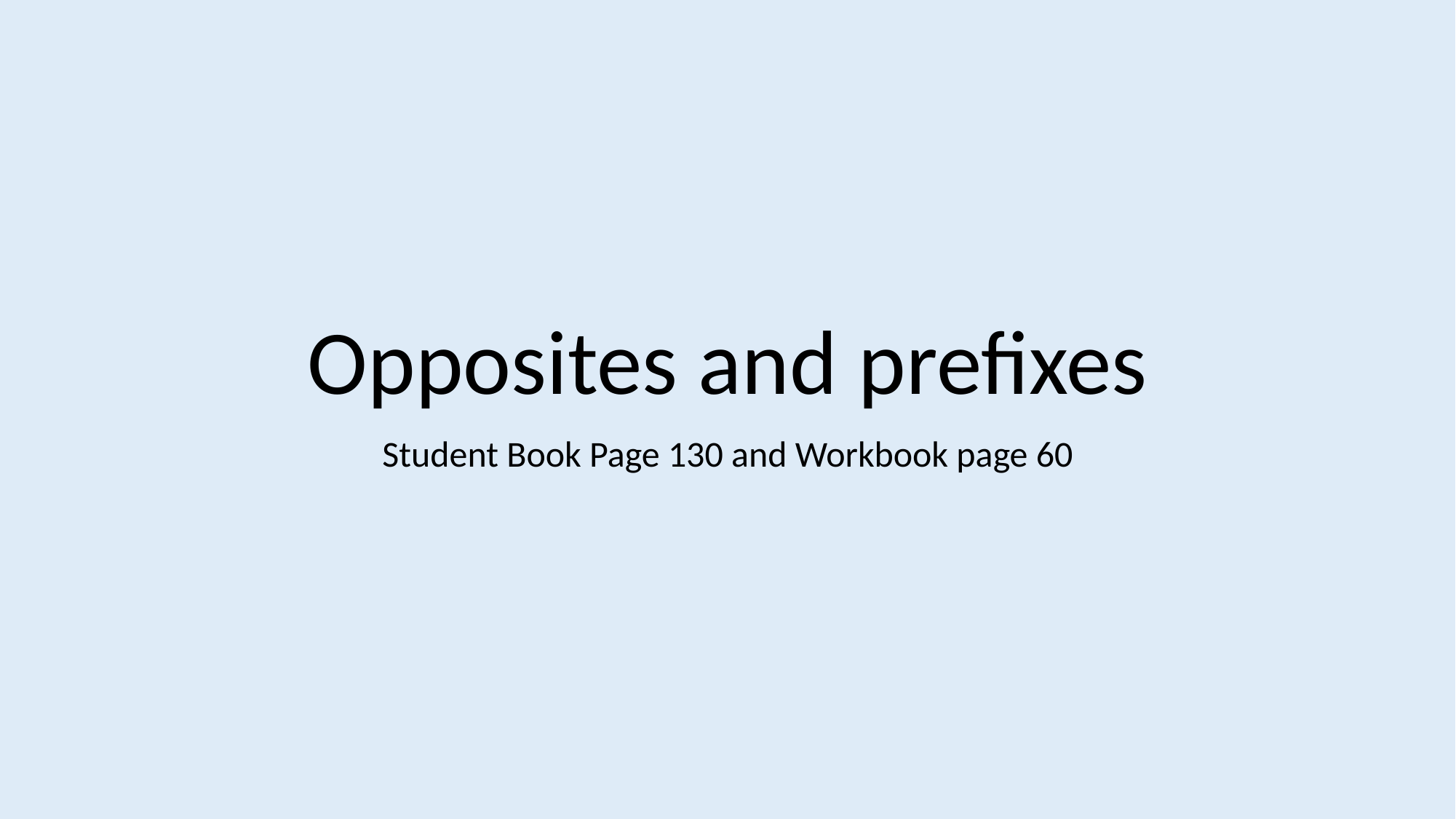

# Opposites and prefixes
Student Book Page 130 and Workbook page 60